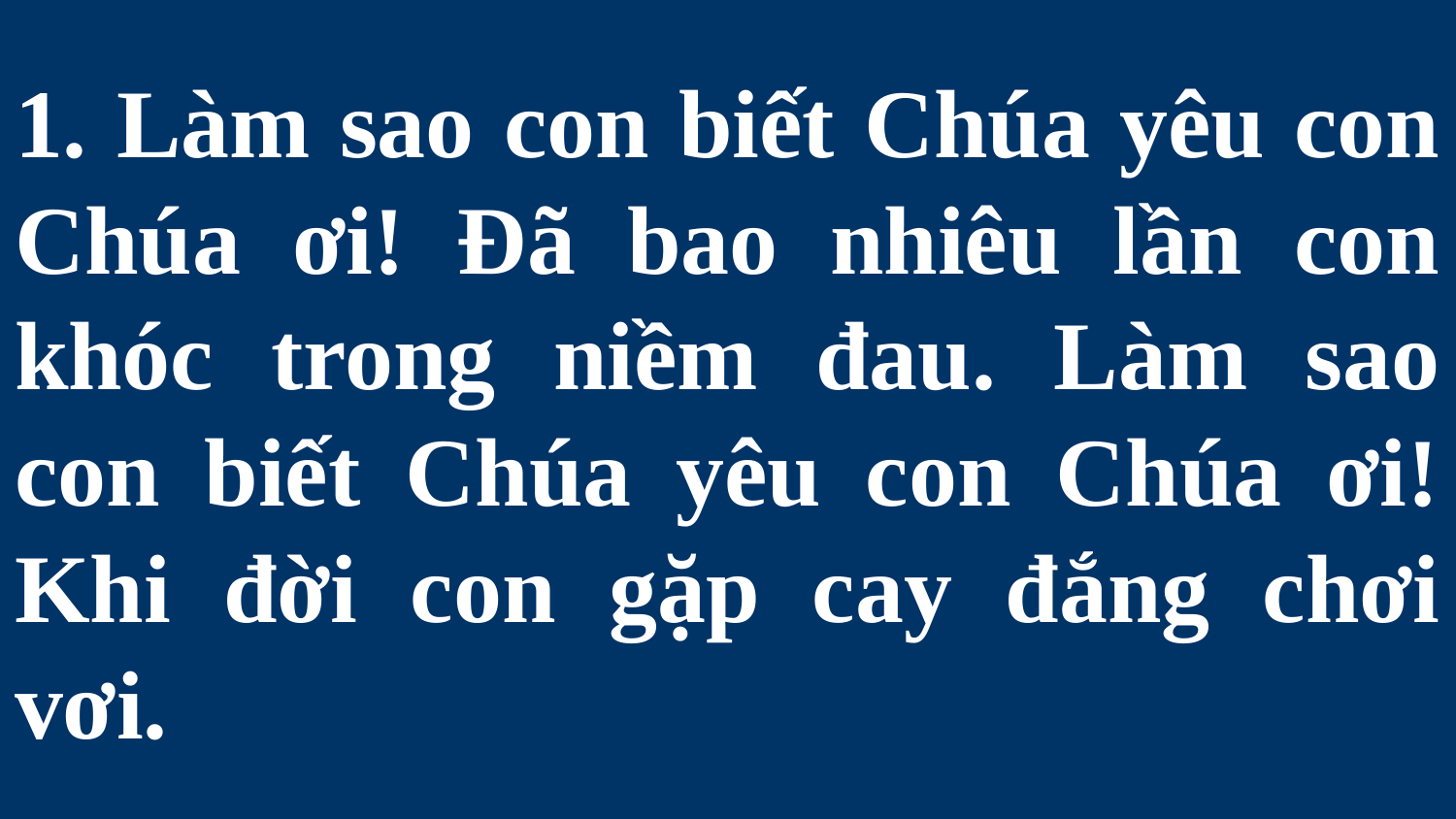

# 1. Làm sao con biết Chúa yêu con Chúa ơi! Đã bao nhiêu lần con khóc trong niềm đau. Làm sao con biết Chúa yêu con Chúa ơi! Khi đời con gặp cay đắng chơi vơi.